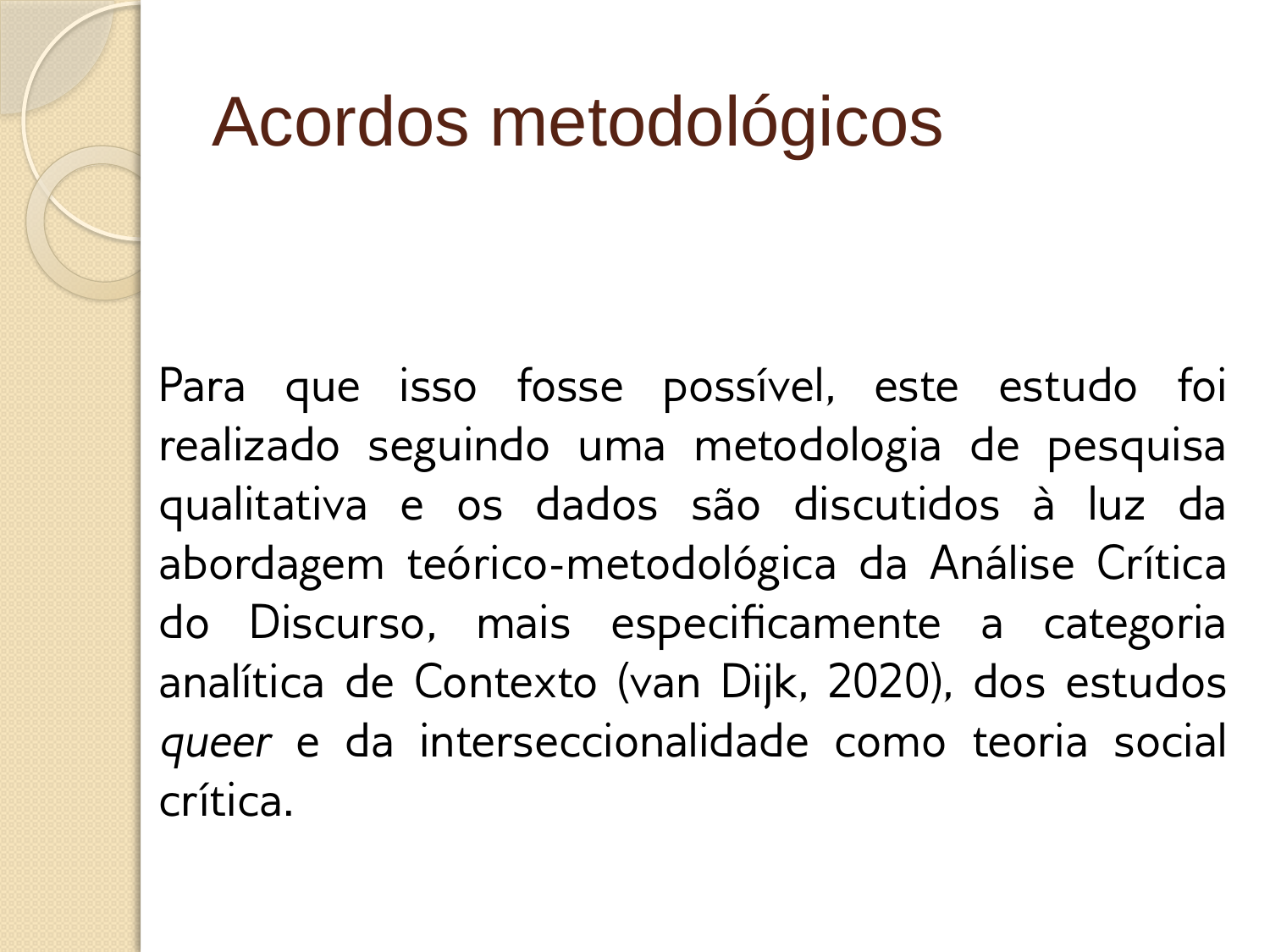

# Acordos metodológicos
Para que isso fosse possível, este estudo foi realizado seguindo uma metodologia de pesquisa qualitativa e os dados são discutidos à luz da abordagem teórico-metodológica da Análise Crítica do Discurso, mais especificamente a categoria analítica de Contexto (van Dijk, 2020), dos estudos queer e da interseccionalidade como teoria social crítica.